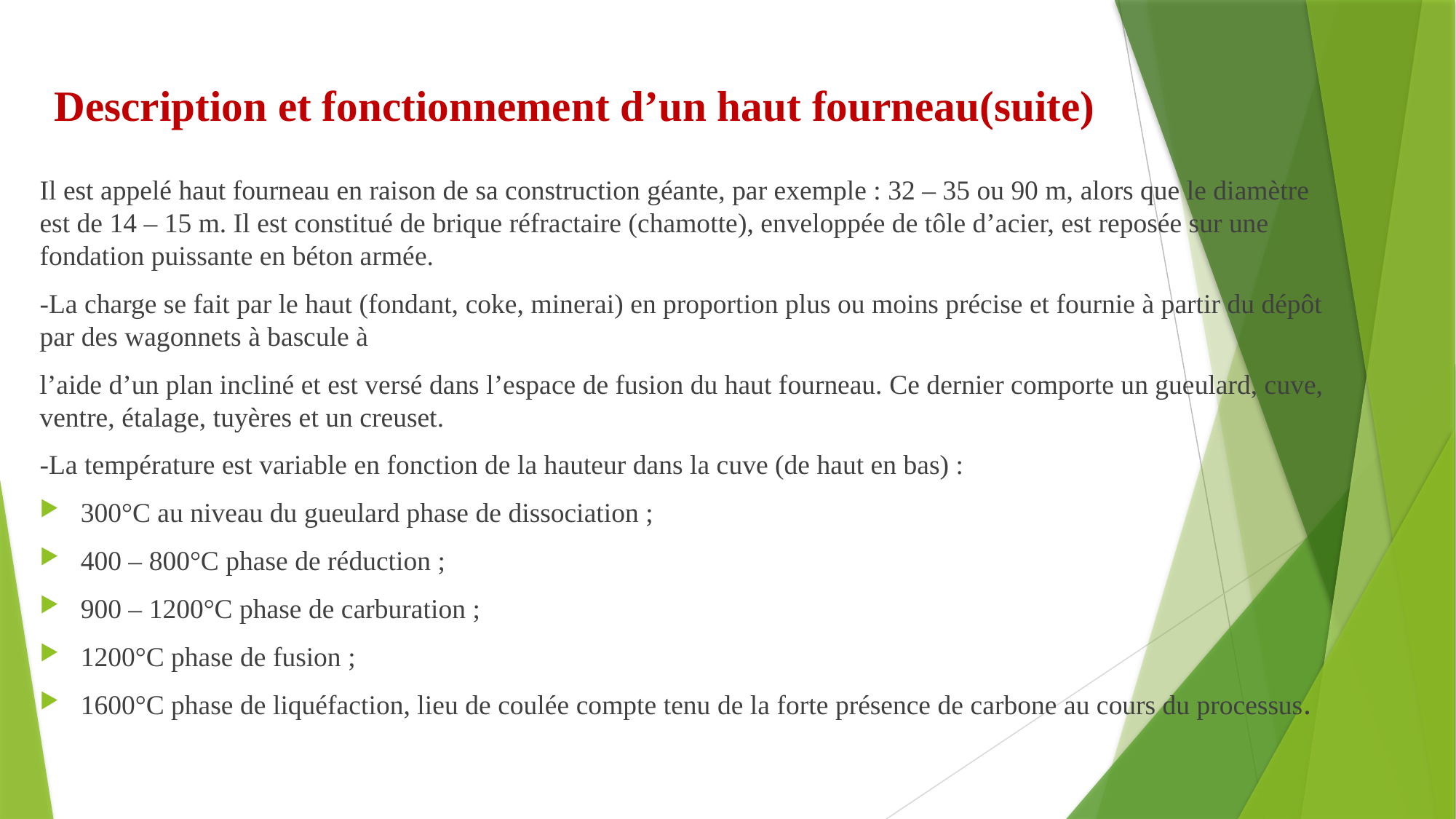

# Description et fonctionnement d’un haut fourneau(suite)
Il est appelé haut fourneau en raison de sa construction géante, par exemple : 32 – 35 ou 90 m, alors que le diamètre est de 14 – 15 m. Il est constitué de brique réfractaire (chamotte), enveloppée de tôle d’acier, est reposée sur une fondation puissante en béton armée.
-La charge se fait par le haut (fondant, coke, minerai) en proportion plus ou moins précise et fournie à partir du dépôt par des wagonnets à bascule à
l’aide d’un plan incliné et est versé dans l’espace de fusion du haut fourneau. Ce dernier comporte un gueulard, cuve, ventre, étalage, tuyères et un creuset.
-La température est variable en fonction de la hauteur dans la cuve (de haut en bas) :
300°C au niveau du gueulard phase de dissociation ;
400 – 800°C phase de réduction ;
900 – 1200°C phase de carburation ;
1200°C phase de fusion ;
1600°C phase de liquéfaction, lieu de coulée compte tenu de la forte présence de carbone au cours du processus.